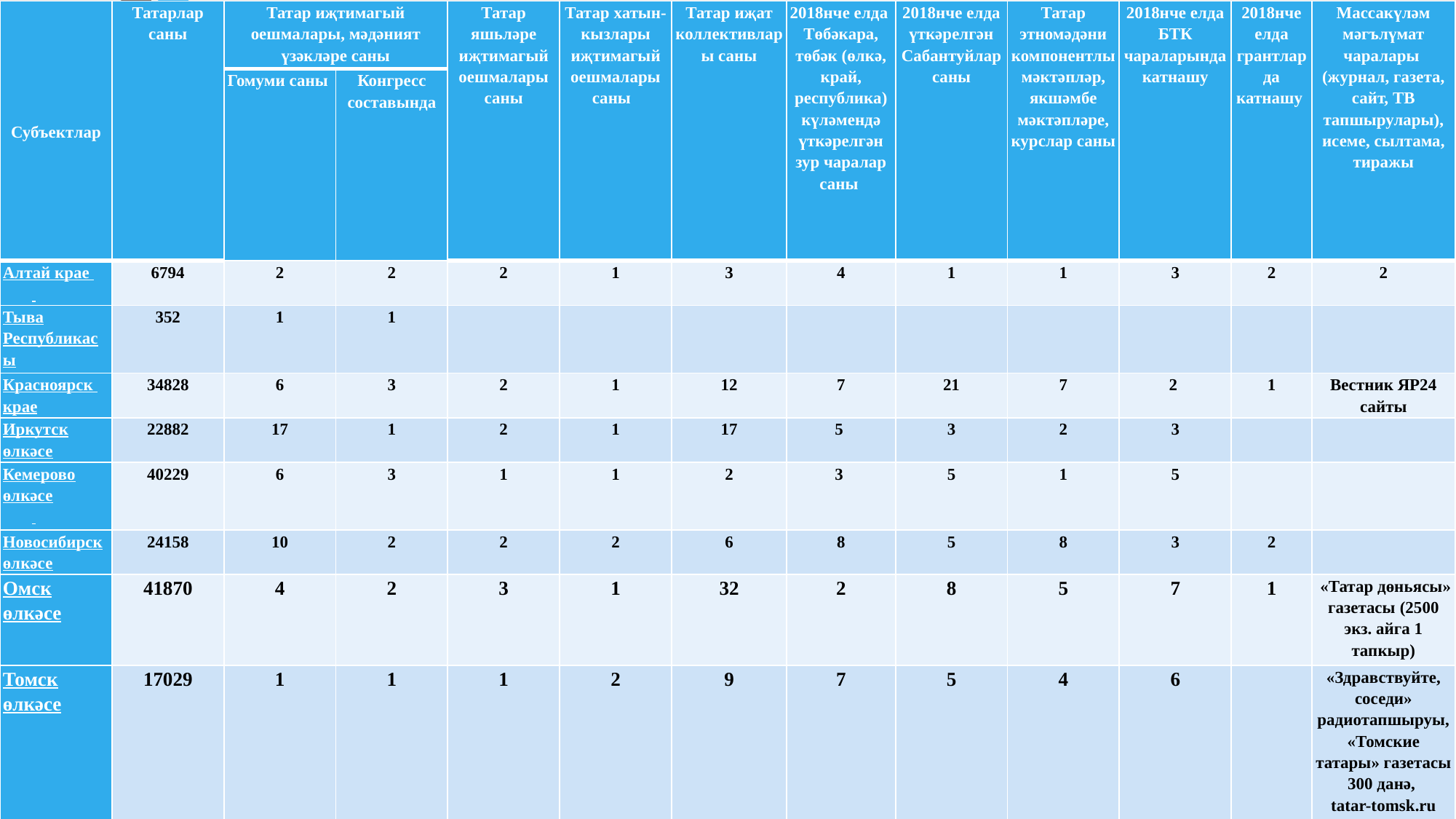

| Субъектлар | Татарлар саны | Татар иҗтимагый оешмалары, мәдәният үзәкләре саны |  | Татар яшьләре иҗтимагый оешмалары саны | Татар хатын-кызлары иҗтимагый оешмалары саны | Татар иҗат коллективлары саны | 2018нче елда Төбәкара, төбәк (өлкә, край, республика) күләмендә үткәрелгән зур чаралар саны | 2018нче елда үткәрелгән Сабантуйлар саны | Татар этномәдәни компонентлы мәктәпләр, якшәмбе мәктәпләре, курслар саны | 2018нче елда БТК чараларында катнашу | 2018нче елда грантларда катнашу | Массакүләм мәгълүмат чаралары (журнал, газета, сайт, ТВ тапшырулары), исеме, сылтама, тиражы |
| --- | --- | --- | --- | --- | --- | --- | --- | --- | --- | --- | --- | --- |
|  |  | Гомуми саны | Конгресс составында |  |  |  |  |  |  |  |  |  |
| Алтай крае | 6794 | 2 | 2 | 2 | 1 | 3 | 4 | 1 | 1 | 3 | 2 | 2 |
| Тыва Республикасы | 352 | 1 | 1 |  |  |  |  |  |  |  |  |  |
| Красноярск крае | 34828 | 6 | 3 | 2 | 1 | 12 | 7 | 21 | 7 | 2 | 1 | Вестник ЯР24 сайты |
| Иркутск өлкәсе | 22882 | 17 | 1 | 2 | 1 | 17 | 5 | 3 | 2 | 3 |  |  |
| Кемерово өлкәсе | 40229 | 6 | 3 | 1 | 1 | 2 | 3 | 5 | 1 | 5 |  |  |
| Новосибирск өлкәсе | 24158 | 10 | 2 | 2 | 2 | 6 | 8 | 5 | 8 | 3 | 2 |  |
| Омск өлкәсе | 41870 | 4 | 2 | 3 | 1 | 32 | 2 | 8 | 5 | 7 | 1 | «Татар дөньясы» газетасы (2500 экз. айга 1 тапкыр) |
| Томск өлкәсе | 17029 | 1 | 1 | 1 | 2 | 9 | 7 | 5 | 4 | 6 |  | «Здравствуйте, соседи» радиотапшыруы, «Томские татары» газетасы 300 данә, tatar-tomsk.ru сайты |